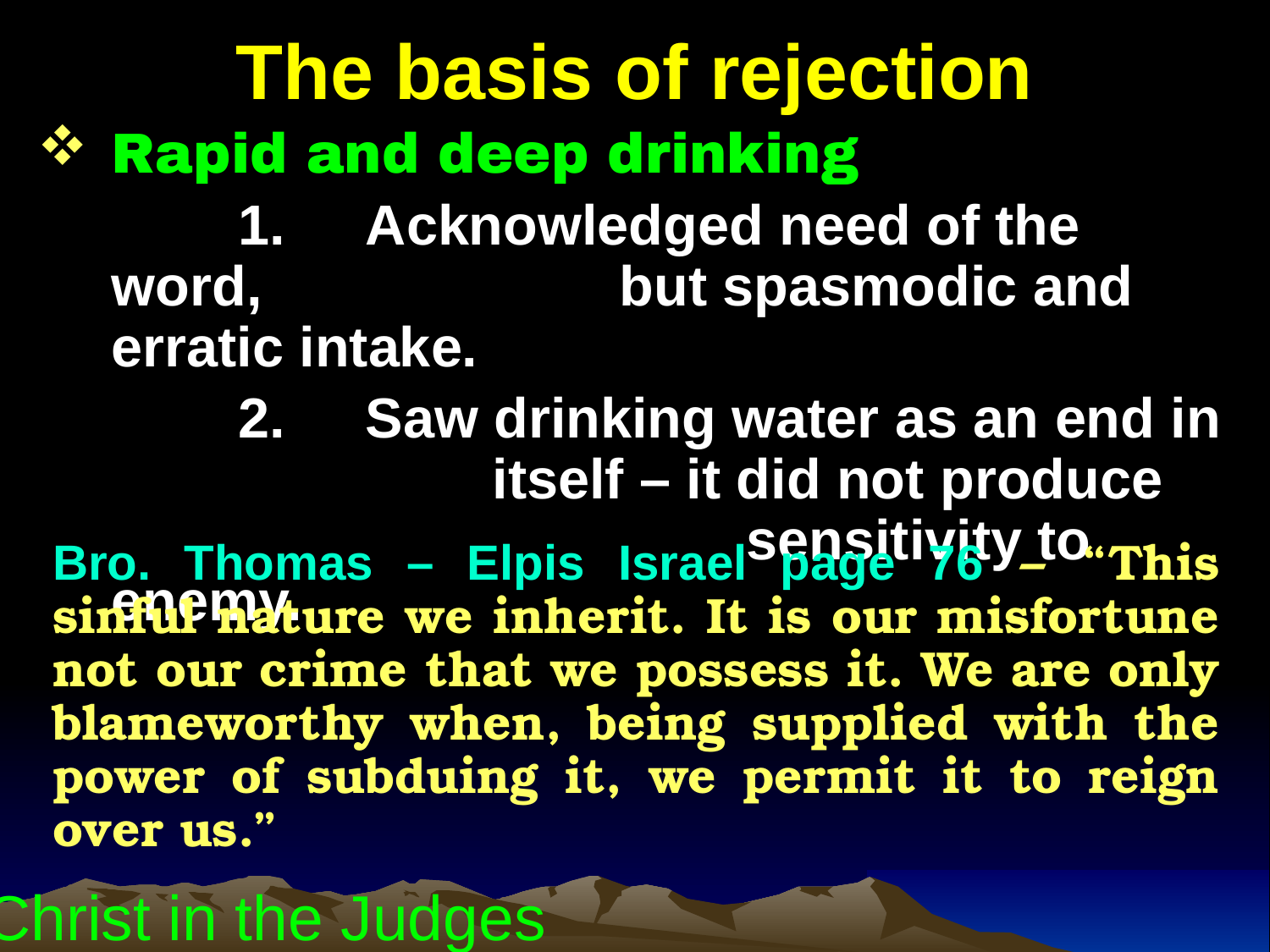

# The basis of rejection
Rapid and deep drinking
		1.	Acknowledged need of the word, 			but spasmodic and erratic intake.
		2.	Saw drinking water as an end in 			itself – it did not produce 					sensitivity to enemy.
Bro. Thomas – Elpis Israel page 76 – “This sinful nature we inherit. It is our misfortune not our crime that we possess it. We are only blameworthy when, being supplied with the power of subduing it, we permit it to reign over us.”
Christ in the Judges